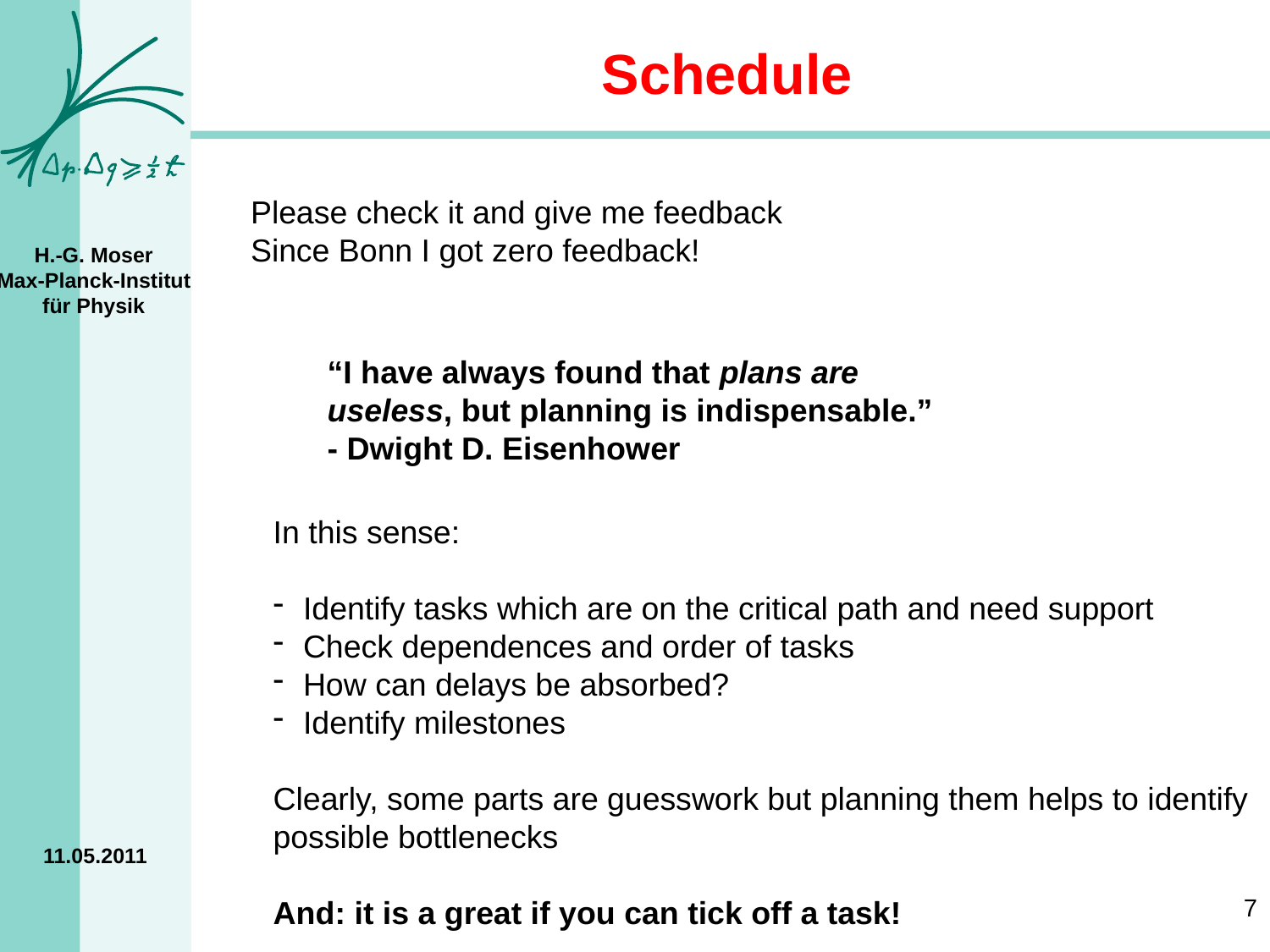

# Schedule
Please check it and give me feedback
Since Bonn I got zero feedback!

“I have always found that plans are useless, but planning is indispensable.” - Dwight D. Eisenhower
In this sense:

Identify tasks which are on the critical path and need support
Check dependences and order of tasks
How can delays be absorbed?
Identify milestones

Clearly, some parts are guesswork but planning them helps to identify
possible bottlenecks

And: it is a great if you can tick off a task!
11.05.2011

7